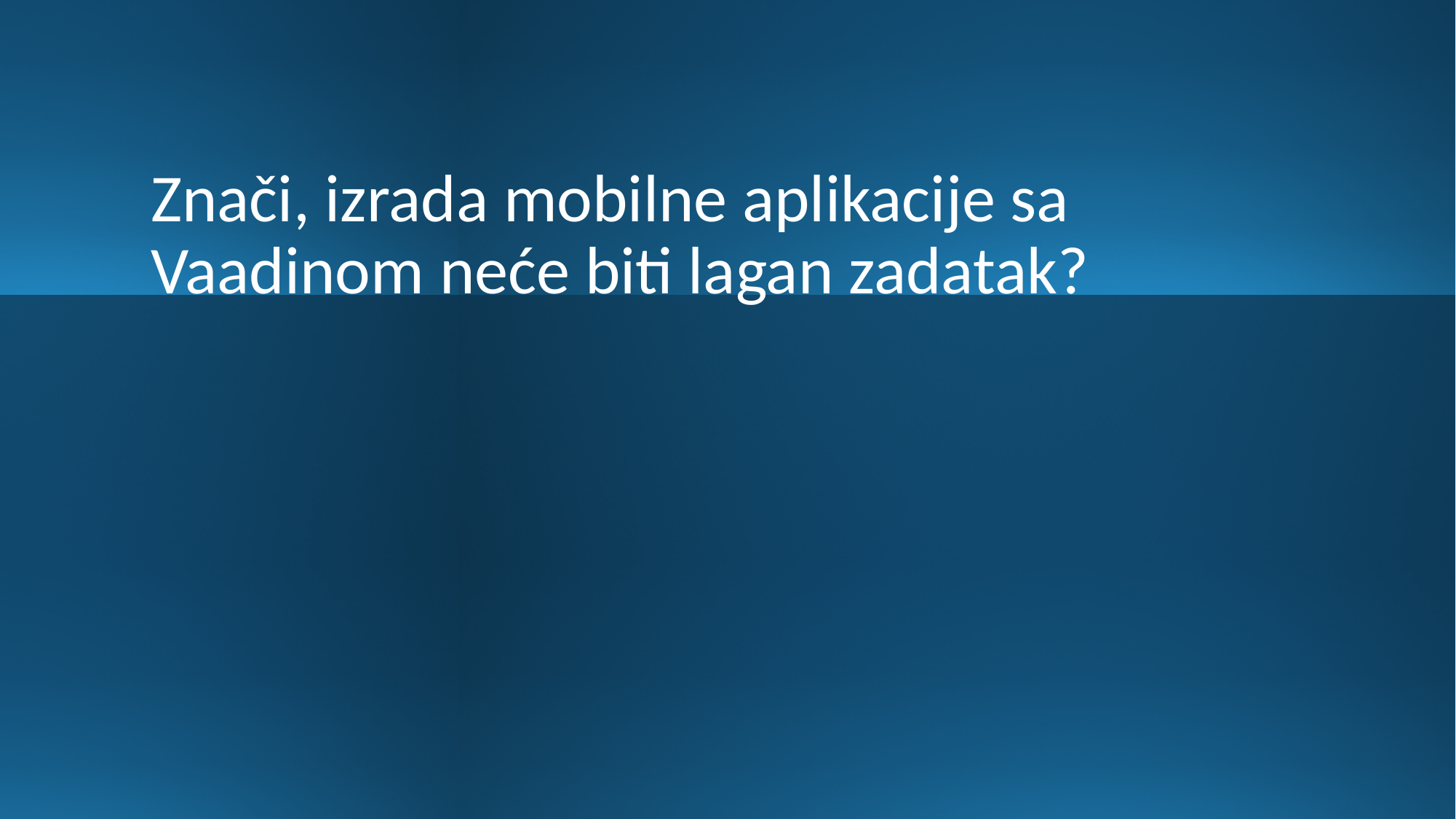

# Znači, izrada mobilne aplikacije sa Vaadinom neće biti lagan zadatak?